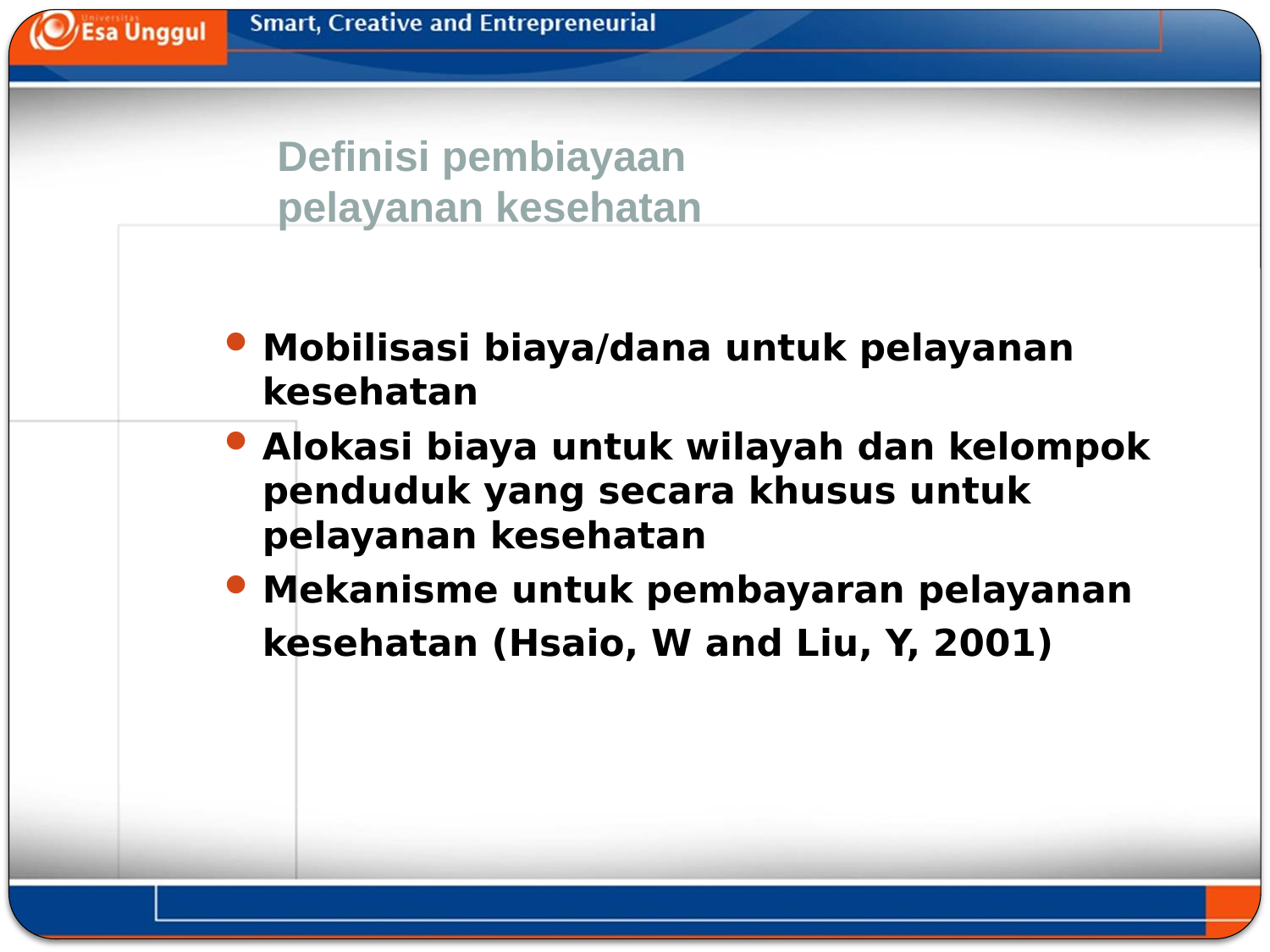

# Definisi pembiayaan pelayanan kesehatan
Mobilisasi biaya/dana untuk pelayanan kesehatan
Alokasi biaya untuk wilayah dan kelompok penduduk yang secara khusus untuk pelayanan kesehatan
Mekanisme untuk pembayaran pelayanan kesehatan (Hsaio, W and Liu, Y, 2001)